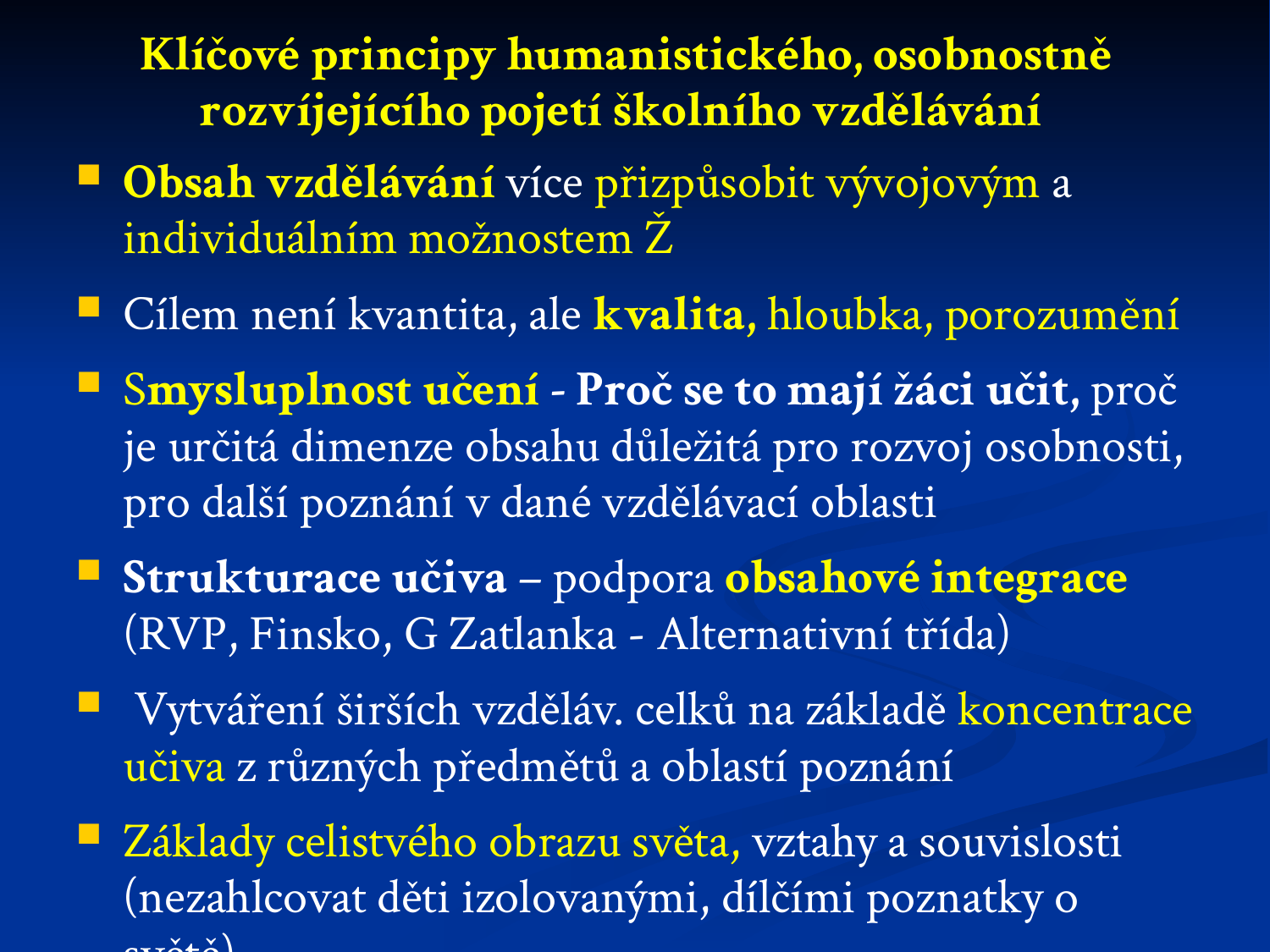

Klíčové principy humanistického, osobnostně rozvíjejícího pojetí školního vzdělávání
Obsah vzdělávání více přizpůsobit vývojovým a individuálním možnostem Ž
Cílem není kvantita, ale kvalita, hloubka, porozumění
Smysluplnost učení - Proč se to mají žáci učit, proč je určitá dimenze obsahu důležitá pro rozvoj osobnosti, pro další poznání v dané vzdělávací oblasti
Strukturace učiva – podpora obsahové integrace (RVP, Finsko, G Zatlanka - Alternativní třída)
 Vytváření širších vzděláv. celků na základě koncentrace učiva z různých předmětů a oblastí poznání
Základy celistvého obrazu světa, vztahy a souvislosti (nezahlcovat děti izolovanými, dílčími poznatky o světě)